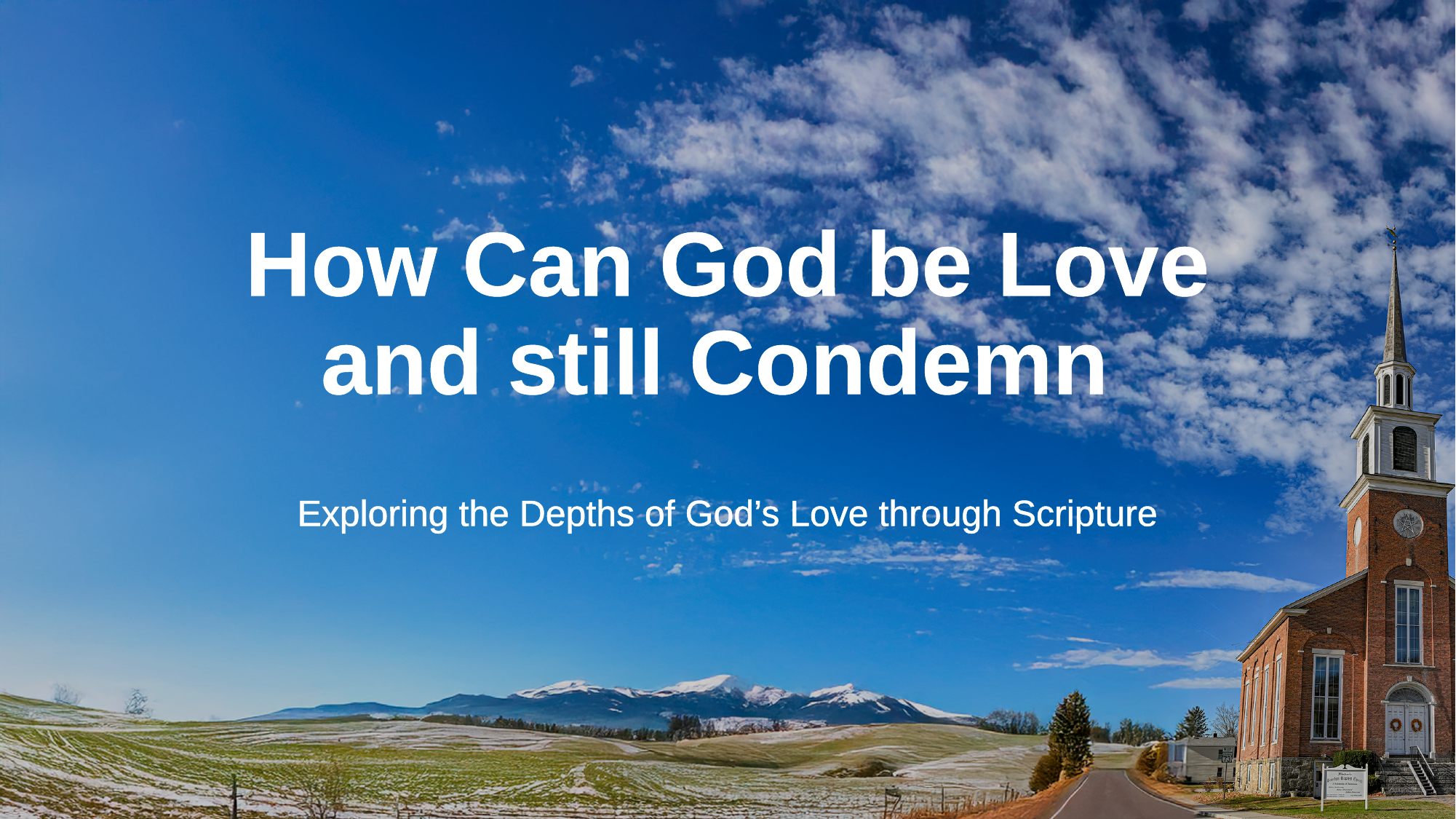

# How Can God be Love and still Condemn

Exploring the Depths of God’s Love through Scripture